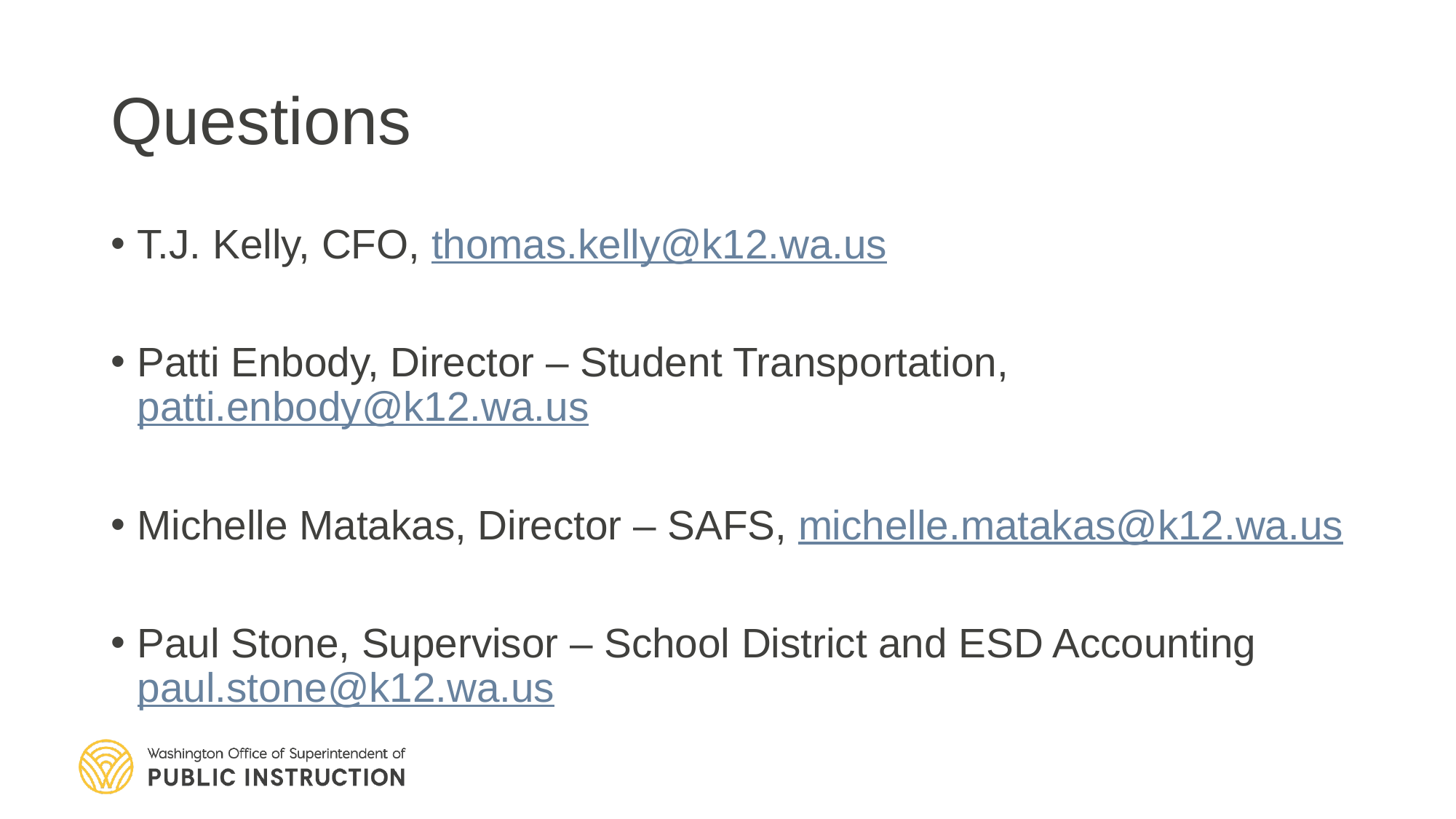

# Questions
T.J. Kelly, CFO, thomas.kelly@k12.wa.us

Patti Enbody, Director – Student Transportation, patti.enbody@k12.wa.us

Michelle Matakas, Director – SAFS, michelle.matakas@k12.wa.us

Paul Stone, Supervisor – School District and ESD Accounting paul.stone@k12.wa.us